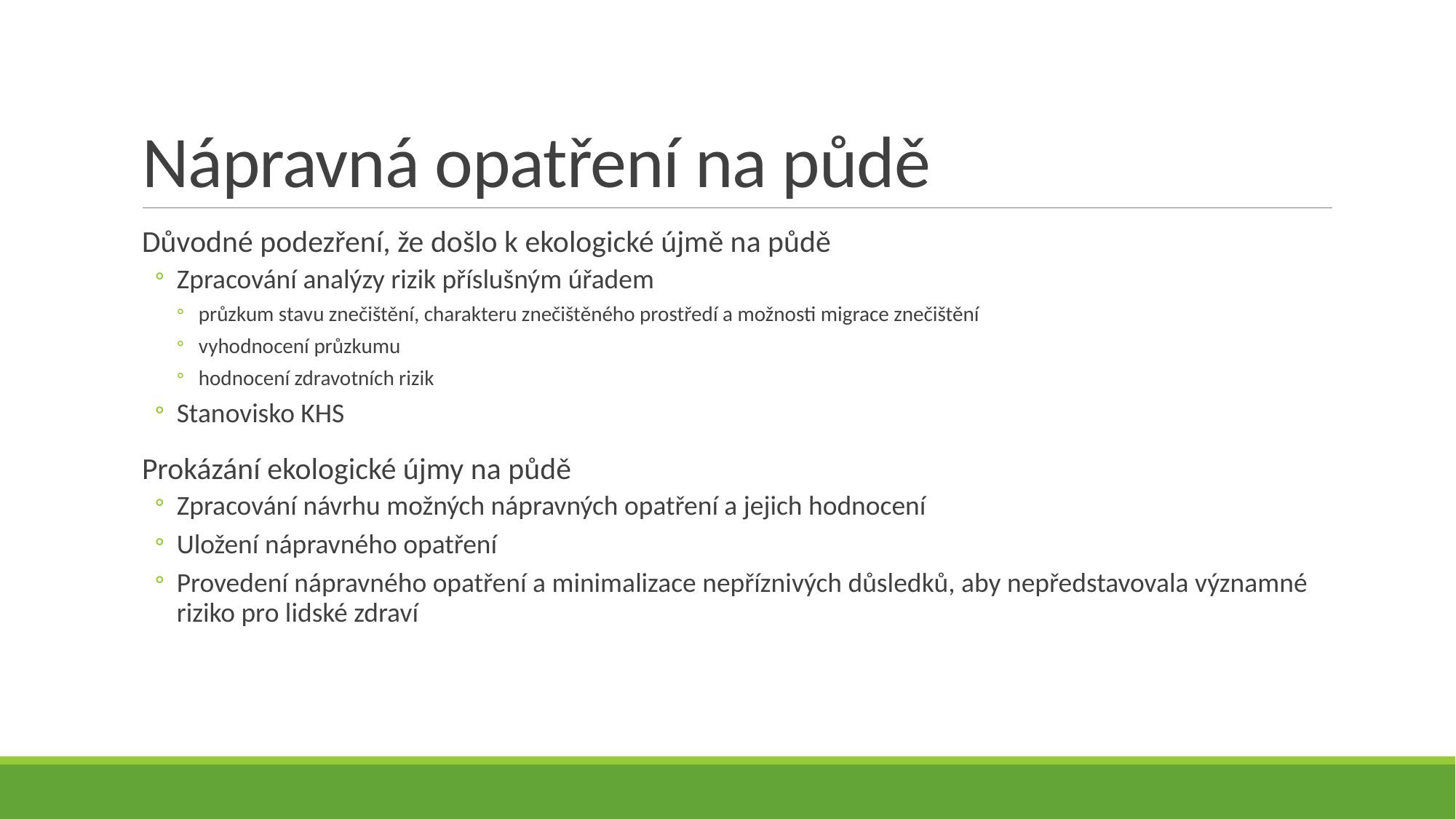

# Nápravná opatření na půdě
Důvodné podezření, že došlo k ekologické újmě na půdě
Zpracování analýzy rizik příslušným úřadem
průzkum stavu znečištění, charakteru znečištěného prostředí a možnosti migrace znečištění
vyhodnocení průzkumu
hodnocení zdravotních rizik
Stanovisko KHS
Prokázání ekologické újmy na půdě
Zpracování návrhu možných nápravných opatření a jejich hodnocení
Uložení nápravného opatření
Provedení nápravného opatření a minimalizace nepříznivých důsledků, aby nepředstavovala významné riziko pro lidské zdraví